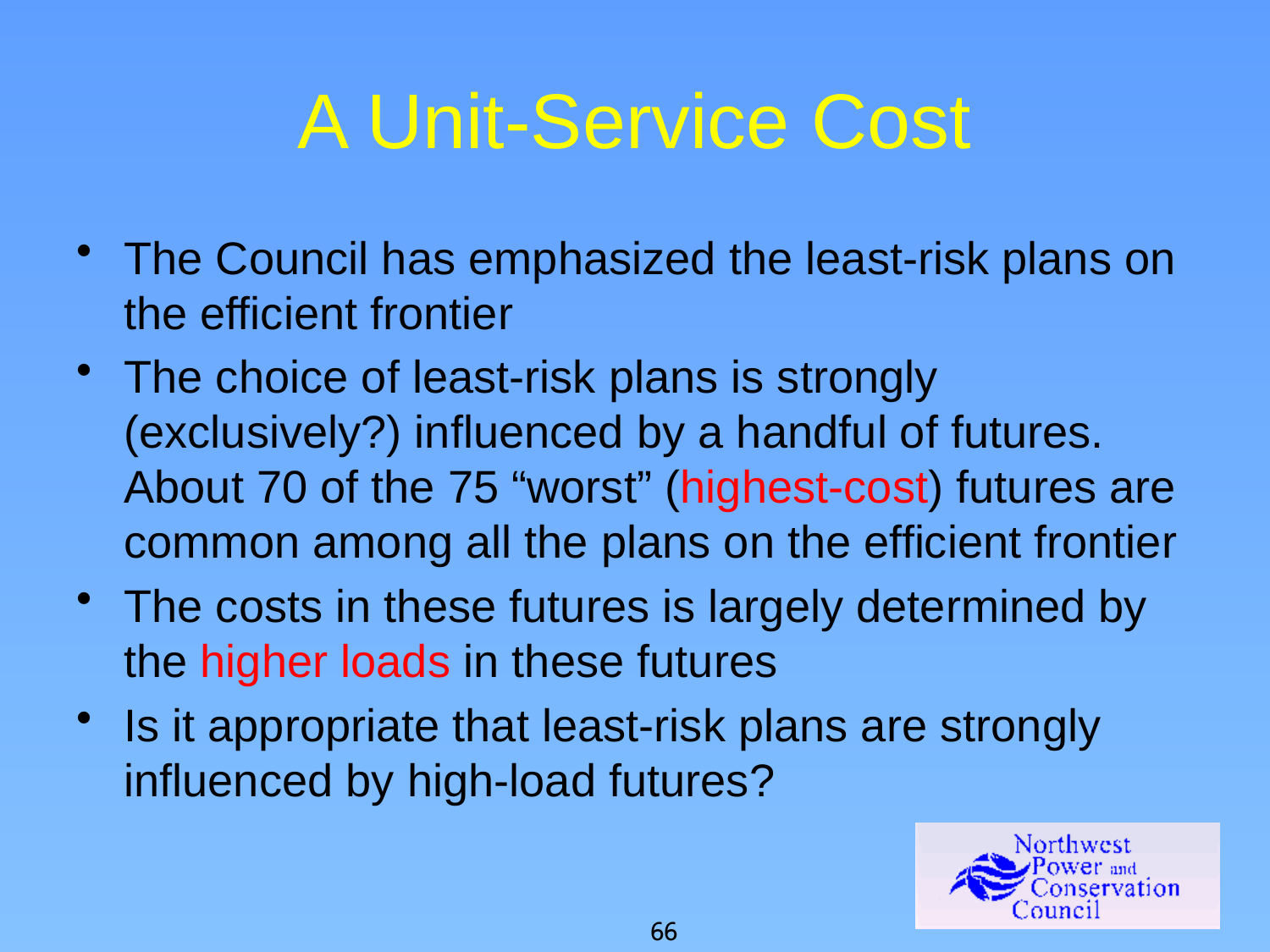

# A Unit-Service Cost
The Council has emphasized the least-risk plans on the efficient frontier
The choice of least-risk plans is strongly (exclusively?) influenced by a handful of futures.  About 70 of the 75 “worst” (highest-cost) futures are common among all the plans on the efficient frontier
The costs in these futures is largely determined by the higher loads in these futures
Is it appropriate that least-risk plans are strongly influenced by high-load futures?